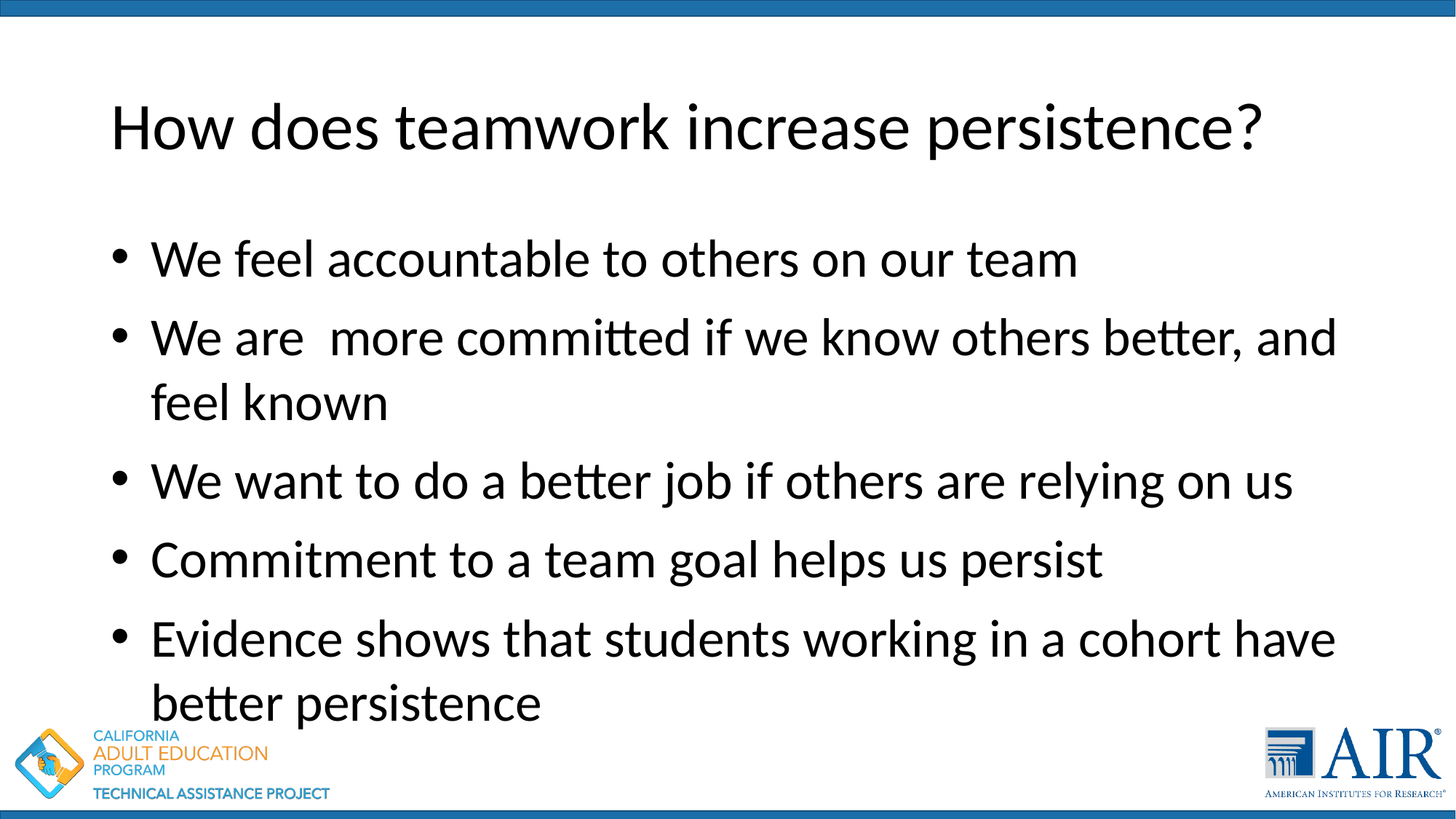

# How does teamwork increase persistence?
We feel accountable to others on our team
We are  more committed if we know others better, and feel known
We want to do a better job if others are relying on us
Commitment to a team goal helps us persist
Evidence shows that students working in a cohort have better persistence